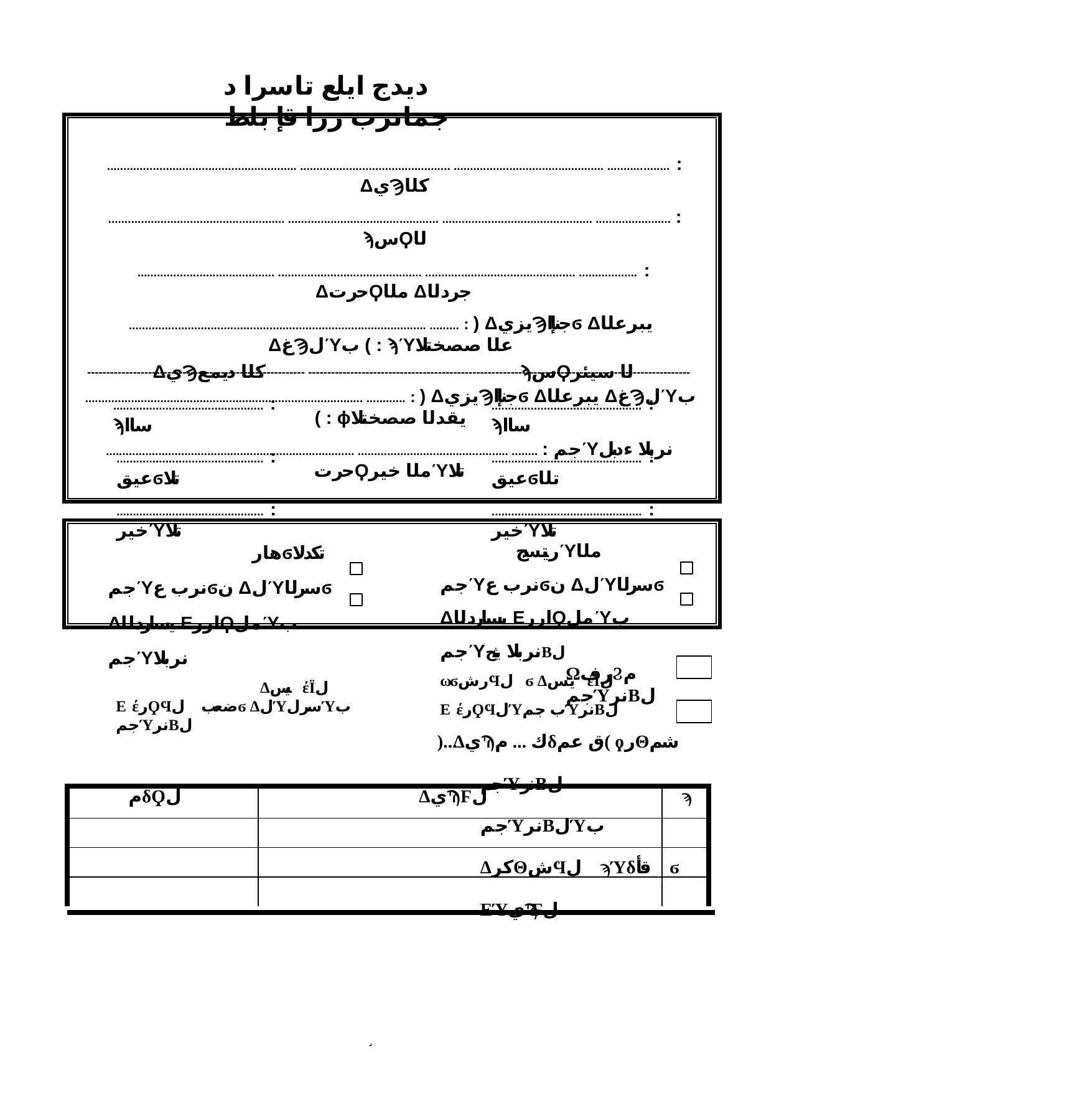

ديدج ايلع تاسرا د جمانرب ررا قإ بلط

.......................................................... .............................................. .............................................. ...................  : ΔيϠكلا
...................................................... .............................................. .............................................. ....................... : ϡسϘلا
.......................................... ............................................ .............................................. ..................  : ΔحرتϘملا Δجردلا
........................................................................................... ......... : ) ΔيزيϠجنإاϭ Δيبرعلا ΔغϠلΎب ( : ϡΎعلا صصختلا
--------------------------------------------------------- ----------------------------------------------------------------------------------------------------
..................................................................................... ............ : ) ΔيزيϠجنإاϭ Δيبرعلا ΔغϠلΎب ( : ϕيقدلا صصختلا
............................................................................ .............................................. ........ : جمΎنربلا ءدبل حرتϘملا خيرΎتلا
ΔيϠكلا ديمع
..............................................  :	ϡساا
.............................................  : عيقϭتلا
.............................................  : خيرΎتلا
ϡسϘلا سيئر
..............................................  :	ϡساا
..............................................  : عيقϭتلا
..............................................  : خيرΎتلا

هارϭتكدلا جمΎنرب عϭن ΔلΎسرلاϭ Δيساردلا ΕاررϘملΎب جمΎنربلا
Δيس΍έΪل΍ Ε΍έرϘϤل΍ ضعبϭ ΔلΎسرلΎب جمΎنرΒل΍
ريتسجΎملا جمΎنرب عϭن ΔلΎسرلاϭ Δيساردلا ΕاررϘملΎب جمΎنربلا يثحΒل΍ ωϭرشϤل΍ϭ Δيس΍έΪل΍ Ε΍έرϘϤلΎب جمΎنرΒل΍

ΩرفϨم جمΎنرΒل΍
)...ΔيϠك ... مδق عم( ϙرΘشم جمΎنرΒل΍ جمΎنرΒلΎب ΔكرΘشϤل΍ ϡΎδقأ΍ ϭ΃ ΕΎيϠϜل΍

| مδϘل΍ | ΔيϠϜل΍ | ϡ |
| --- | --- | --- |
|  |  |  |
|  |  |  |
|  |  |  |

˼